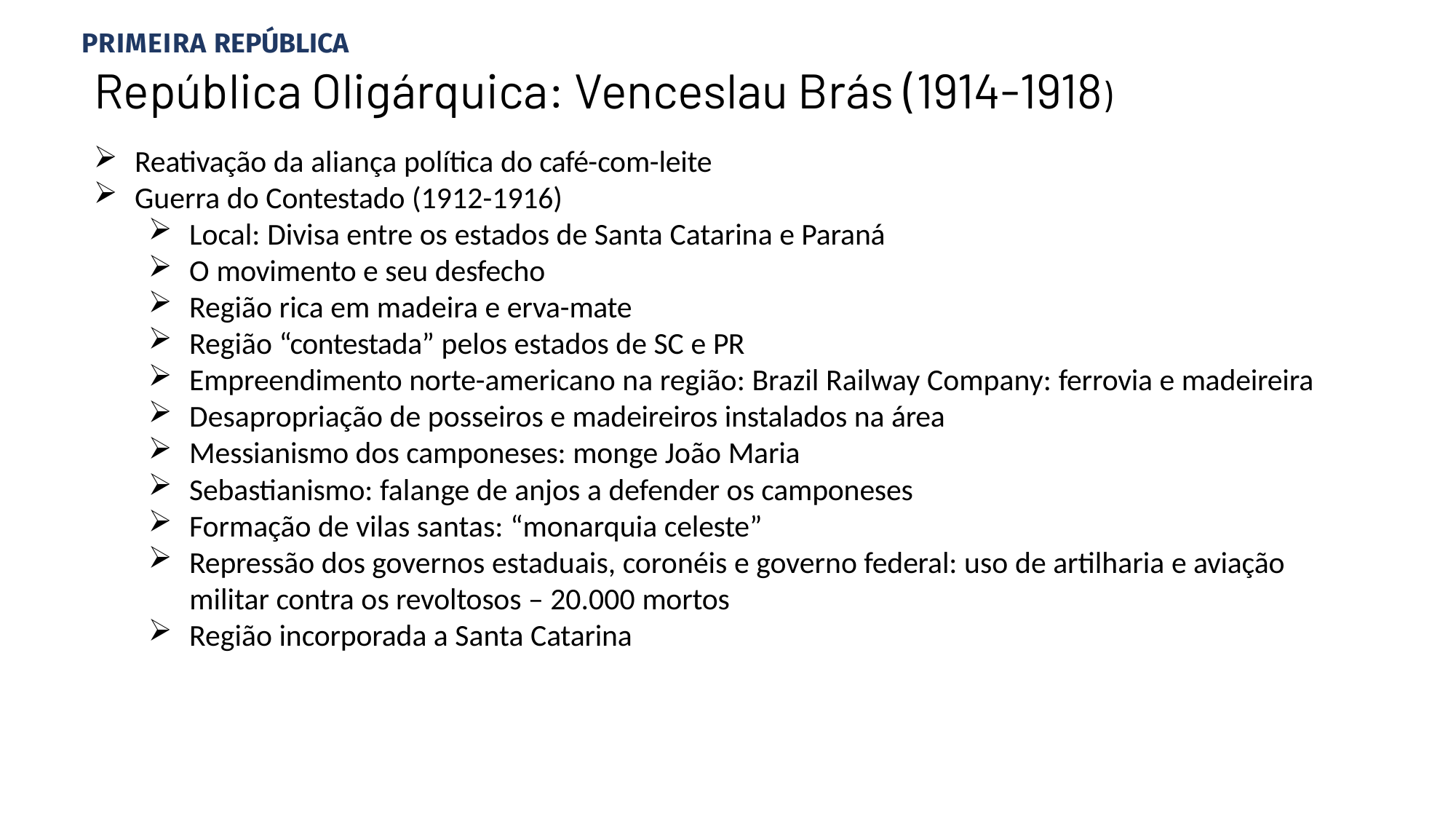

PRIMEIRA REPÚBLICA
# República Oligárquica: Venceslau Brás (1914-1918)
Reativação da aliança política do café-com-leite
Guerra do Contestado (1912-1916)
Local: Divisa entre os estados de Santa Catarina e Paraná
O movimento e seu desfecho
Região rica em madeira e erva-mate
Região “contestada” pelos estados de SC e PR
Empreendimento norte-americano na região: Brazil Railway Company: ferrovia e madeireira
Desapropriação de posseiros e madeireiros instalados na área
Messianismo dos camponeses: monge João Maria
Sebastianismo: falange de anjos a defender os camponeses
Formação de vilas santas: “monarquia celeste”
Repressão dos governos estaduais, coronéis e governo federal: uso de artilharia e aviação
militar contra os revoltosos – 20.000 mortos
Região incorporada a Santa Catarina